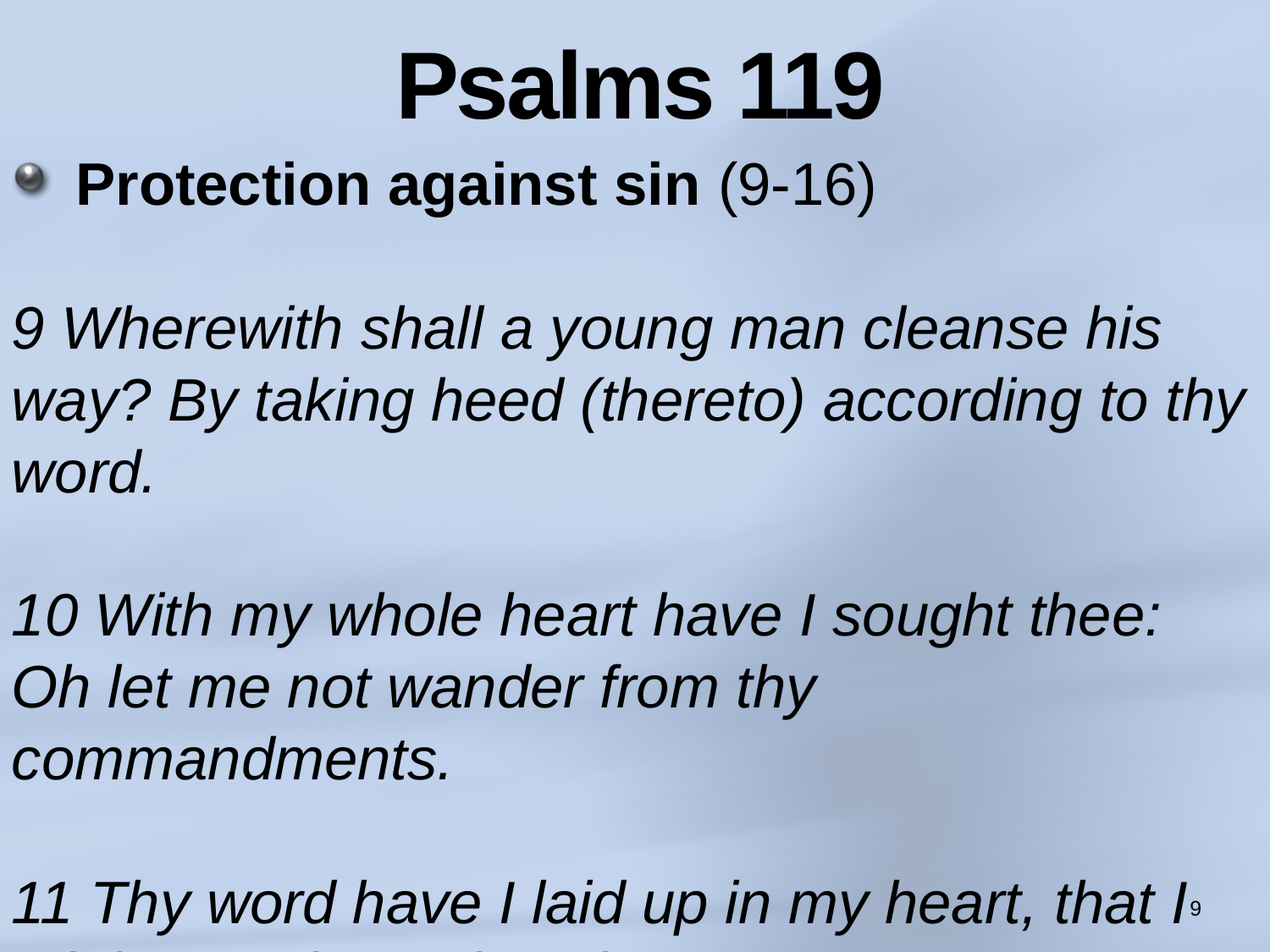

# Psalms 119
Protection against sin (9-16)

9 Wherewith shall a young man cleanse his way? By taking heed (thereto) according to thy word.

10 With my whole heart have I sought thee: Oh let me not wander from thy commandments.

11 Thy word have I laid up in my heart, that I might not sin against thee.
9